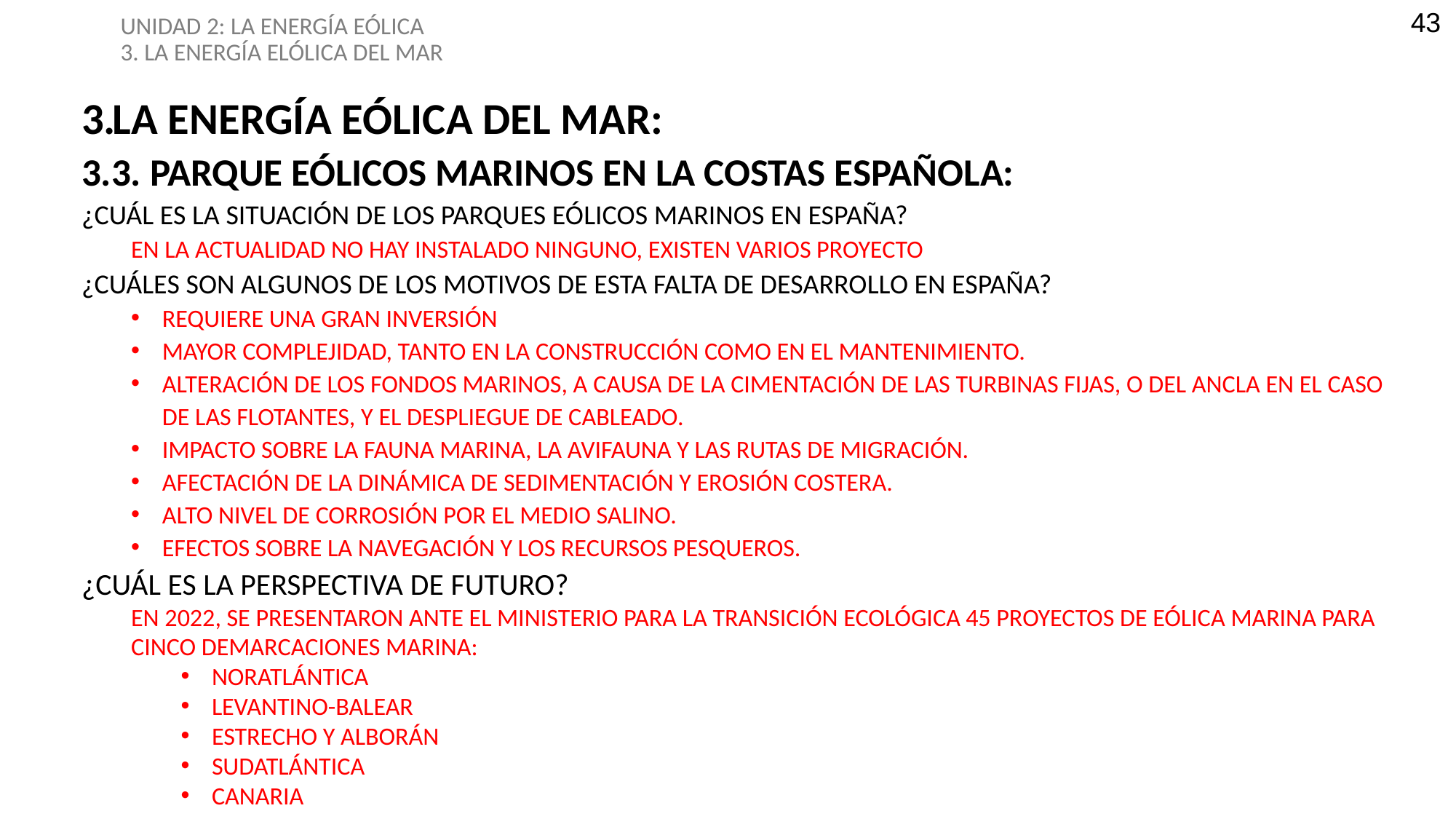

UNIDAD 2: LA ENERGÍA EÓLICA
3. LA ENERGÍA ELÓLICA DEL MAR
43
LA ENERGÍA EÓLICA DEL MAR:
3.3. PARQUE EÓLICOS MARINOS EN LA COSTAS ESPAÑOLA:
¿CUÁL ES LA SITUACIÓN DE LOS PARQUES EÓLICOS MARINOS EN ESPAÑA?
EN LA ACTUALIDAD NO HAY INSTALADO NINGUNO, EXISTEN VARIOS PROYECTO
¿CUÁLES SON ALGUNOS DE LOS MOTIVOS DE ESTA FALTA DE DESARROLLO EN ESPAÑA?
REQUIERE UNA GRAN INVERSIÓN
MAYOR COMPLEJIDAD, TANTO EN LA CONSTRUCCIÓN COMO EN EL MANTENIMIENTO.
ALTERACIÓN DE LOS FONDOS MARINOS, A CAUSA DE LA CIMENTACIÓN DE LAS TURBINAS FIJAS, O DEL ANCLA EN EL CASO DE LAS FLOTANTES, Y EL DESPLIEGUE DE CABLEADO.
IMPACTO SOBRE LA FAUNA MARINA, LA AVIFAUNA Y LAS RUTAS DE MIGRACIÓN.
AFECTACIÓN DE LA DINÁMICA DE SEDIMENTACIÓN Y EROSIÓN COSTERA.
ALTO NIVEL DE CORROSIÓN POR EL MEDIO SALINO.
EFECTOS SOBRE LA NAVEGACIÓN Y LOS RECURSOS PESQUEROS.
¿CUÁL ES LA PERSPECTIVA DE FUTURO?
EN 2022, SE PRESENTARON ANTE EL MINISTERIO PARA LA TRANSICIÓN ECOLÓGICA 45 PROYECTOS DE EÓLICA MARINA PARA CINCO DEMARCACIONES MARINA:
NORATLÁNTICA
LEVANTINO-BALEAR
ESTRECHO Y ALBORÁN
SUDATLÁNTICA
CANARIA